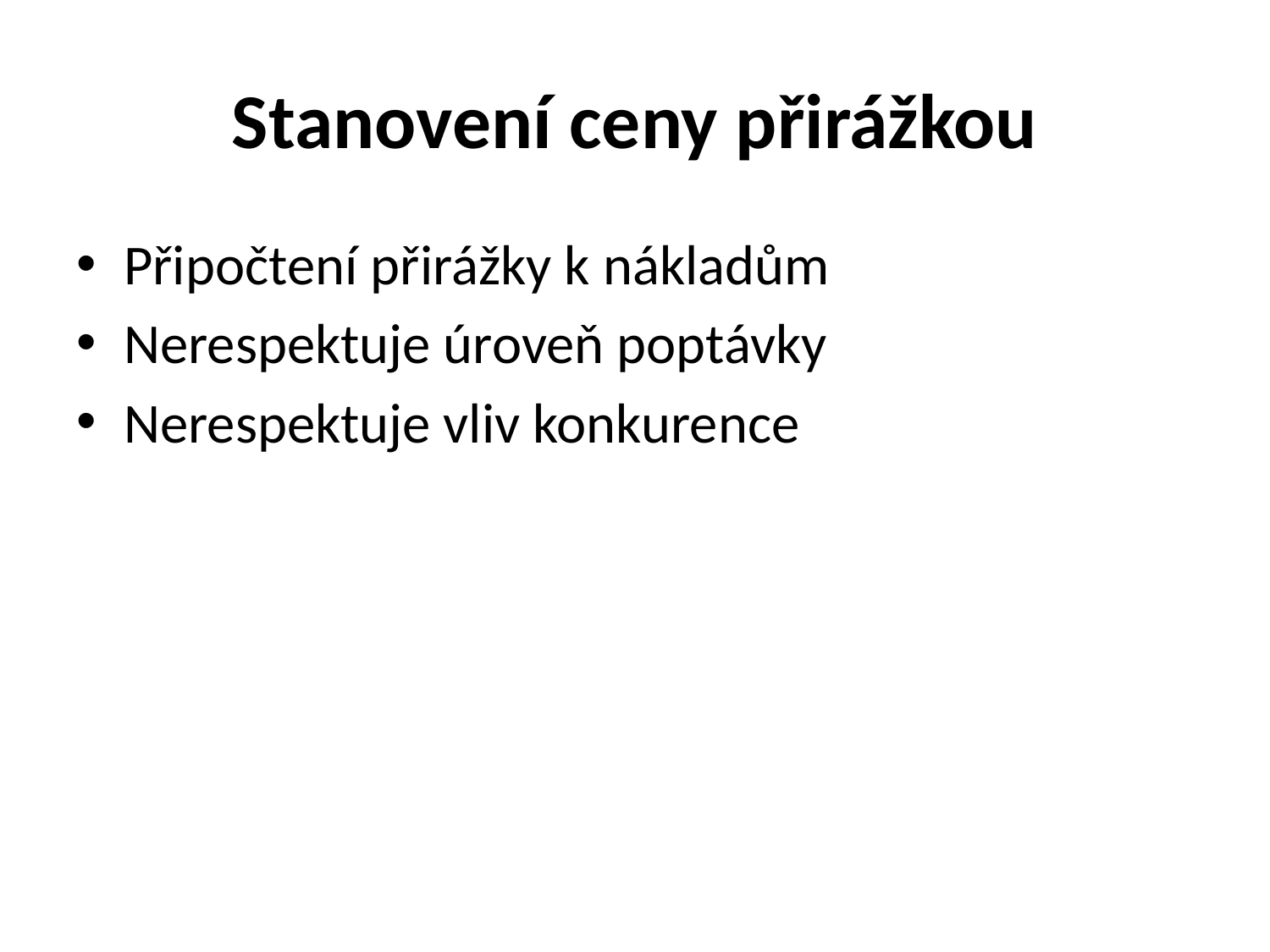

# Stanovení ceny přirážkou
Připočtení přirážky k nákladům
Nerespektuje úroveň poptávky
Nerespektuje vliv konkurence